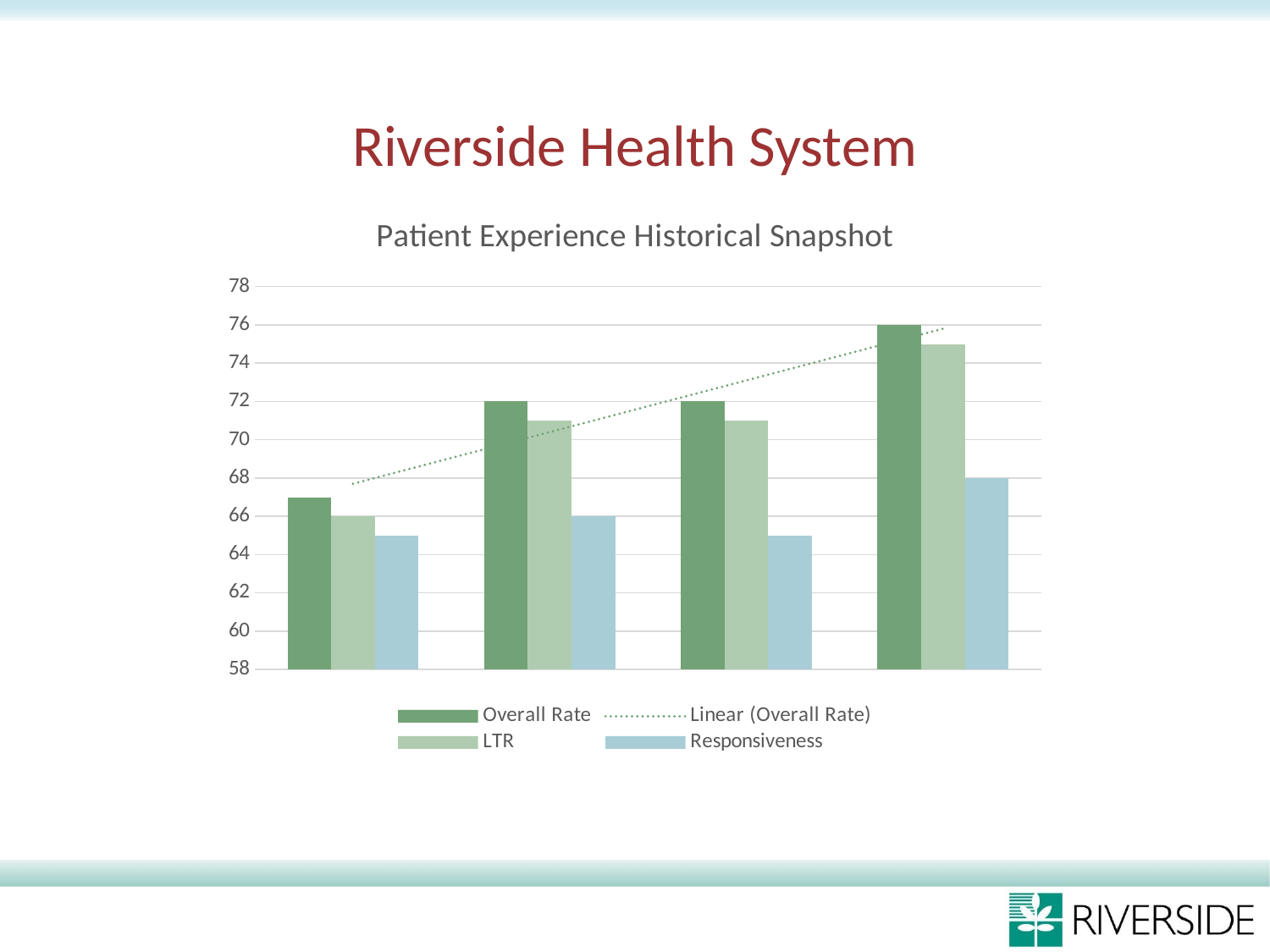

# Riverside Health System

### Chart: Patient Experience Historical Snapshot

| Category | Overall Rate | LTR | Responsiveness |
|---|---|---|---|
| 2016 | 67.0 | 66.0 | 65.0 |
| 2017 | 72.0 | 71.0 | 66.0 |
| 2018 | 72.0 | 71.0 | 65.0 |
| 2019 | 76.0 | 75.0 | 68.0 |